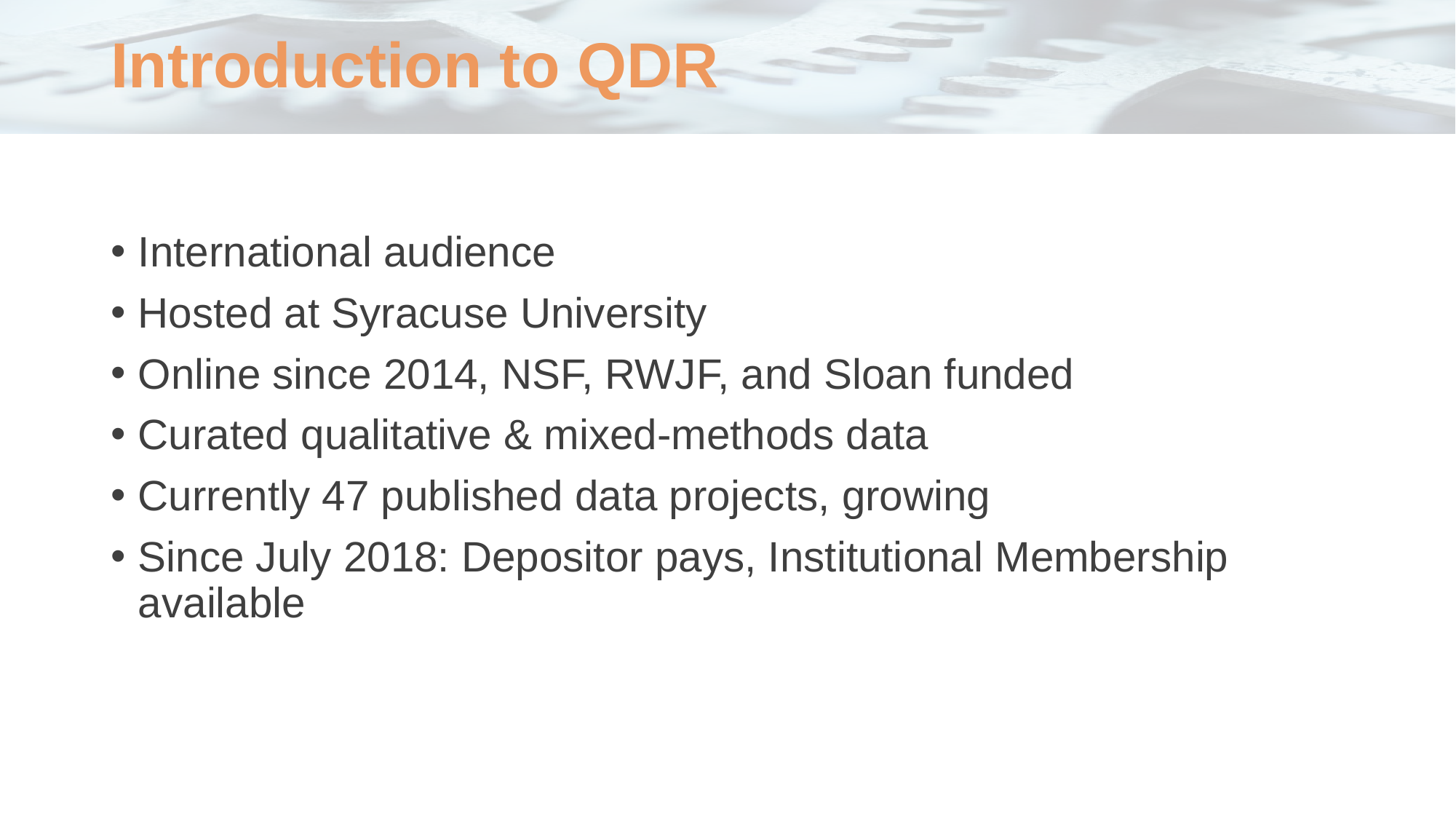

# Introduction to QDR
International audience
Hosted at Syracuse University
Online since 2014, NSF, RWJF, and Sloan funded
Curated qualitative & mixed-methods data
Currently 47 published data projects, growing
Since July 2018: Depositor pays, Institutional Membership available